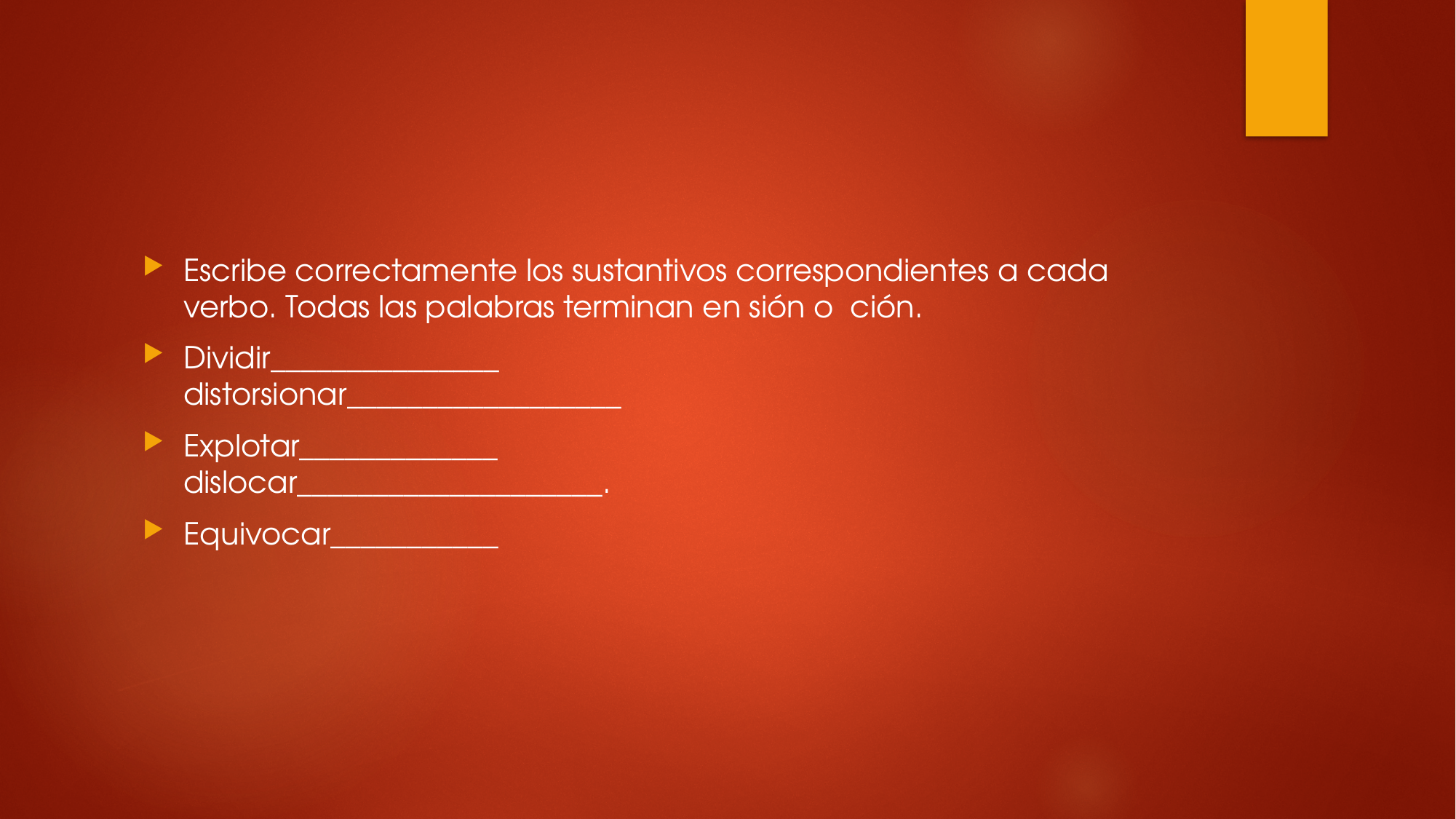

Escribe correctamente los sustantivos correspondientes a cada verbo. Todas las palabras terminan en sión o  ción.
Dividir_______________				distorsionar__________________
Explotar_____________				dislocar____________________.
Equivocar___________